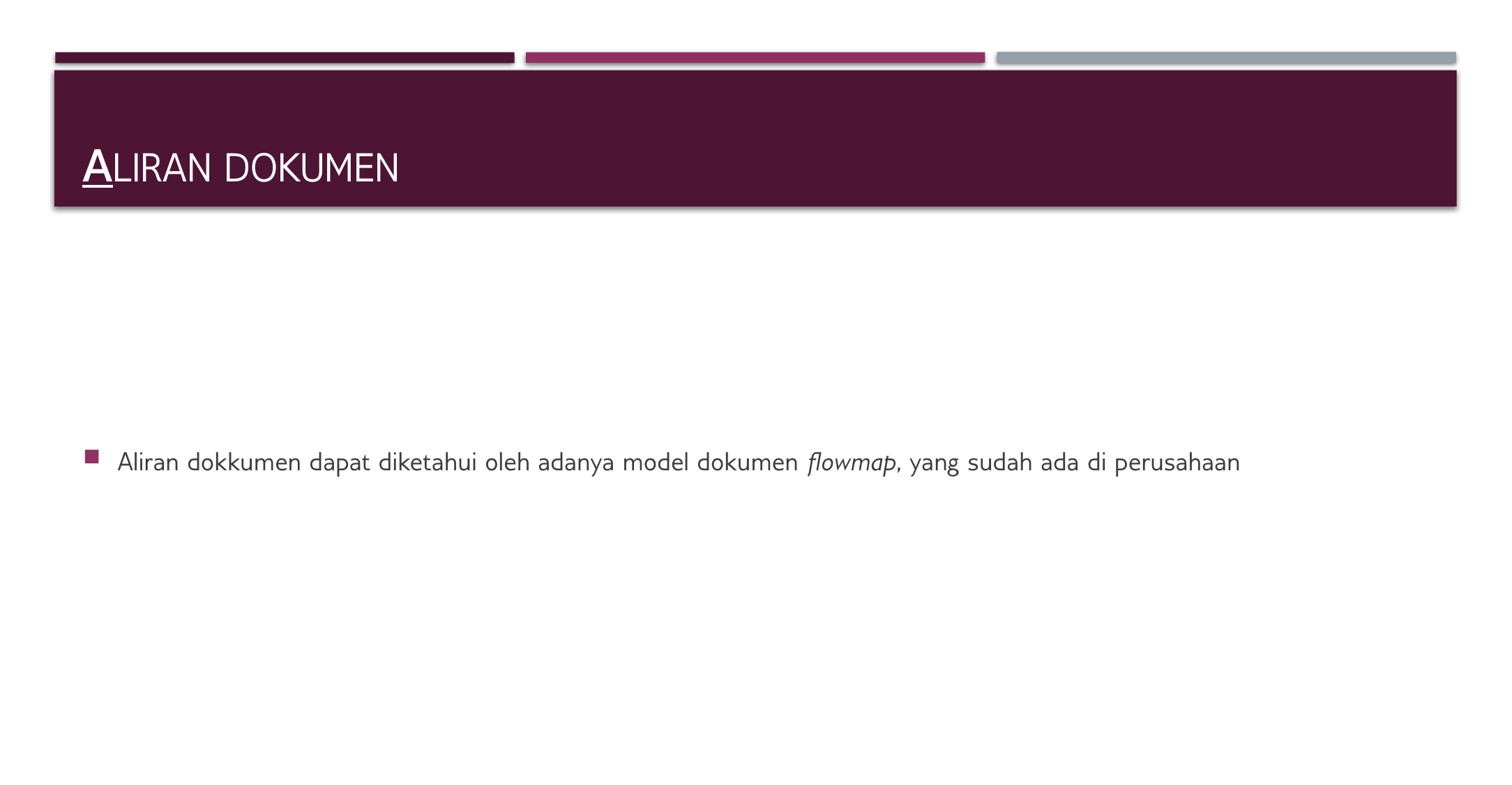

# Aliran Dokumen
Aliran dokkumen dapat diketahui oleh adanya model dokumen flowmap, yang sudah ada di perusahaan